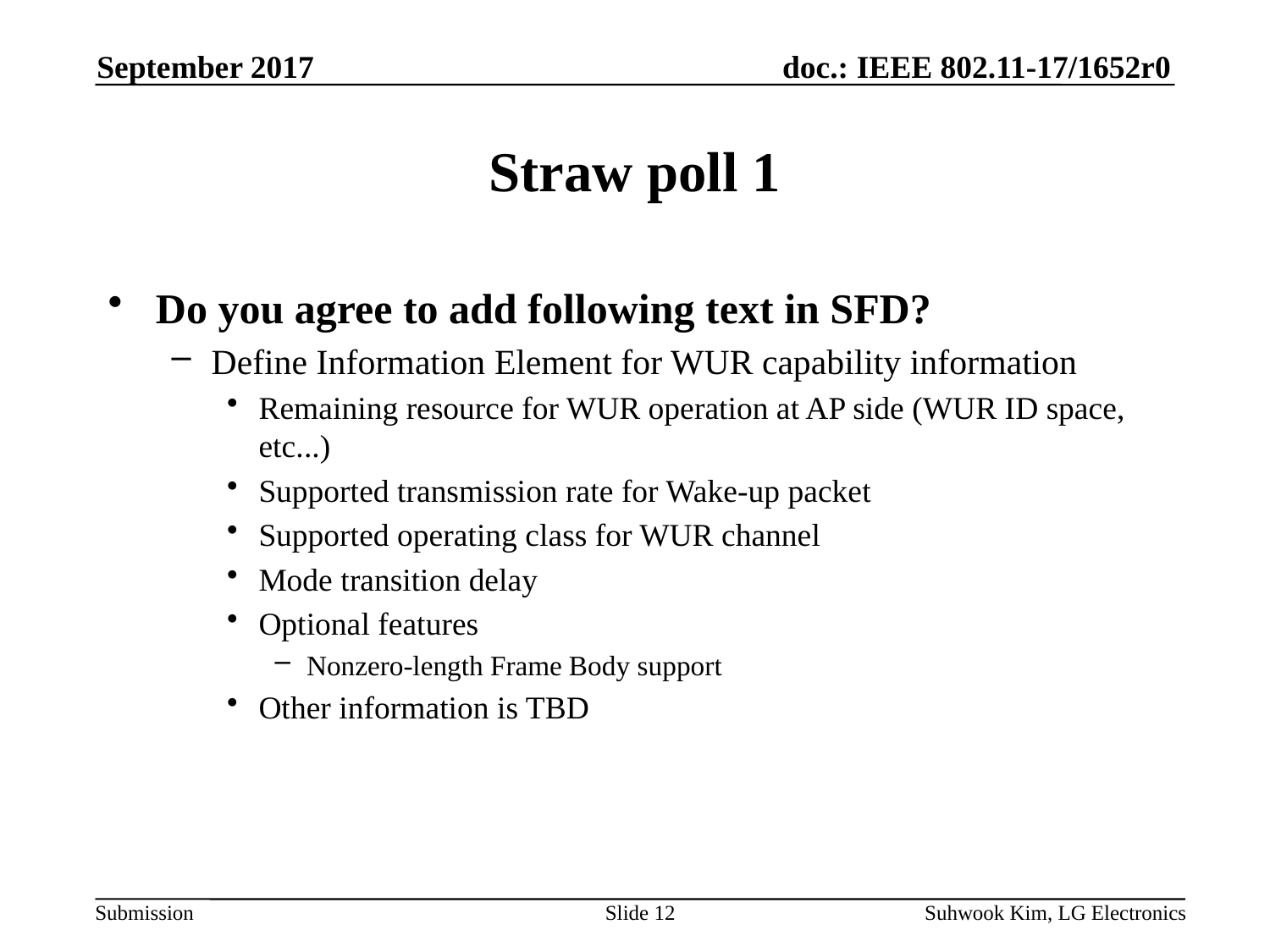

September 2017
# Straw poll 1
Do you agree to add following text in SFD?
Define Information Element for WUR capability information
Remaining resource for WUR operation at AP side (WUR ID space, etc...)
Supported transmission rate for Wake-up packet
Supported operating class for WUR channel
Mode transition delay
Optional features
Nonzero-length Frame Body support
Other information is TBD
Slide 12
Suhwook Kim, LG Electronics